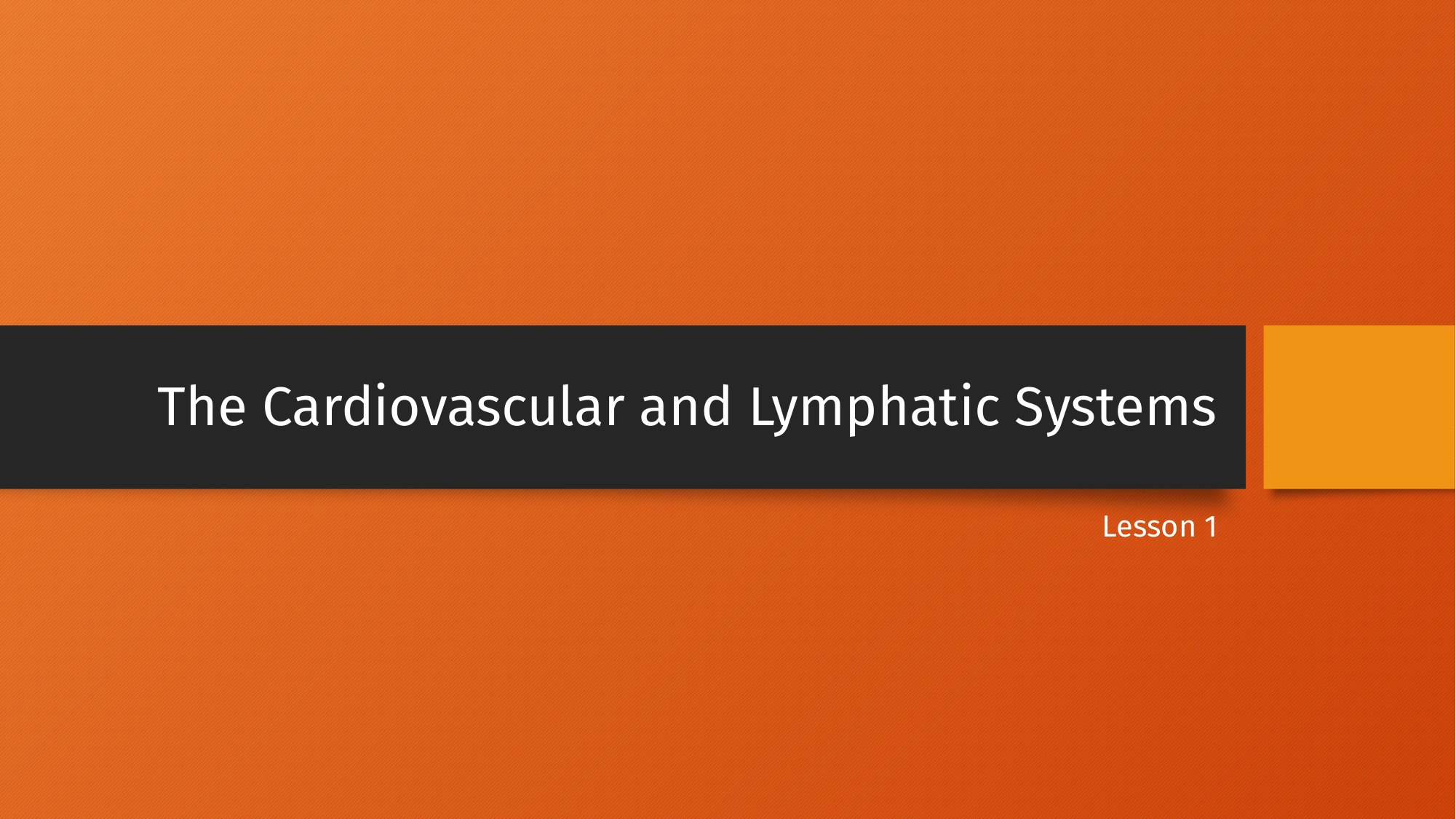

# The Cardiovascular and Lymphatic Systems
Lesson 1